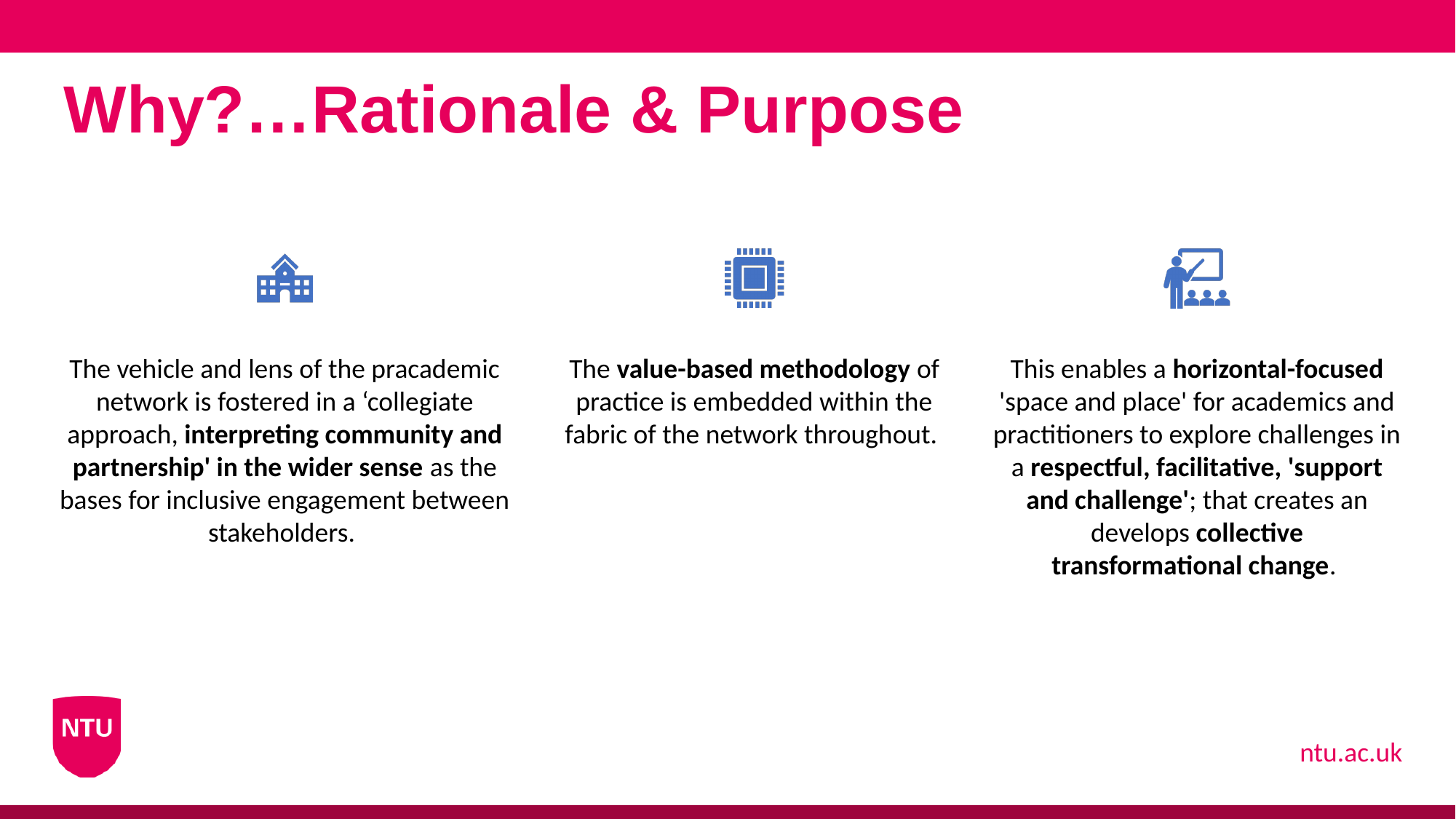

# Why?…Rationale & Purpose
The vehicle and lens of the pracademic network is fostered in a ‘collegiate approach, interpreting community and partnership' in the wider sense as the bases for inclusive engagement between stakeholders.
The value-based methodology of practice is embedded within the fabric of the network throughout.
This enables a horizontal-focused 'space and place' for academics and practitioners to explore challenges in a respectful, facilitative, 'support and challenge'; that creates an develops collective transformational change.
ntu.ac.uk